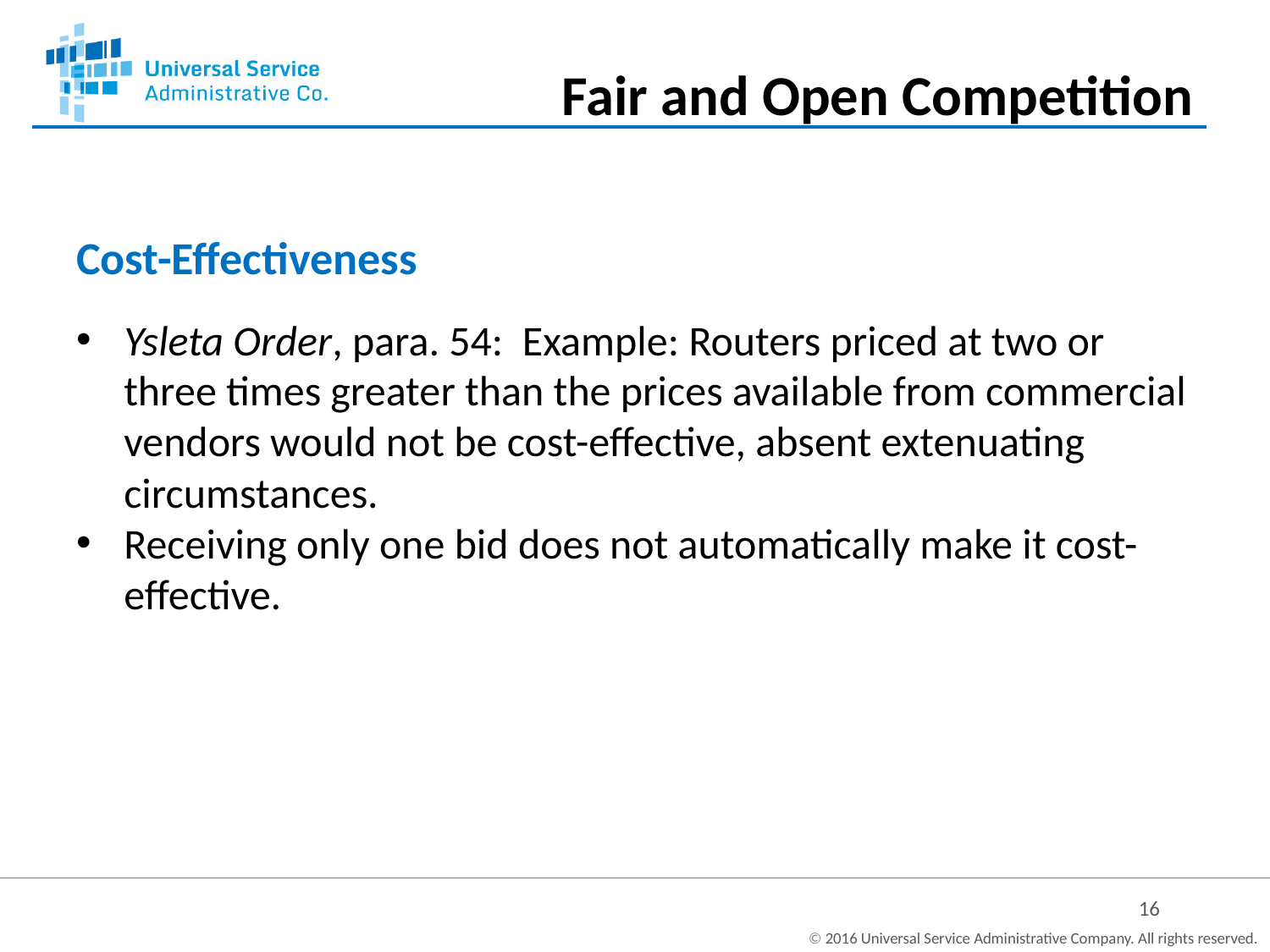

Fair and Open Competition
Cost-Effectiveness
Ysleta Order, para. 54:  Example: Routers priced at two or three times greater than the prices available from commercial vendors would not be cost-effective, absent extenuating circumstances.
Receiving only one bid does not automatically make it cost-effective.